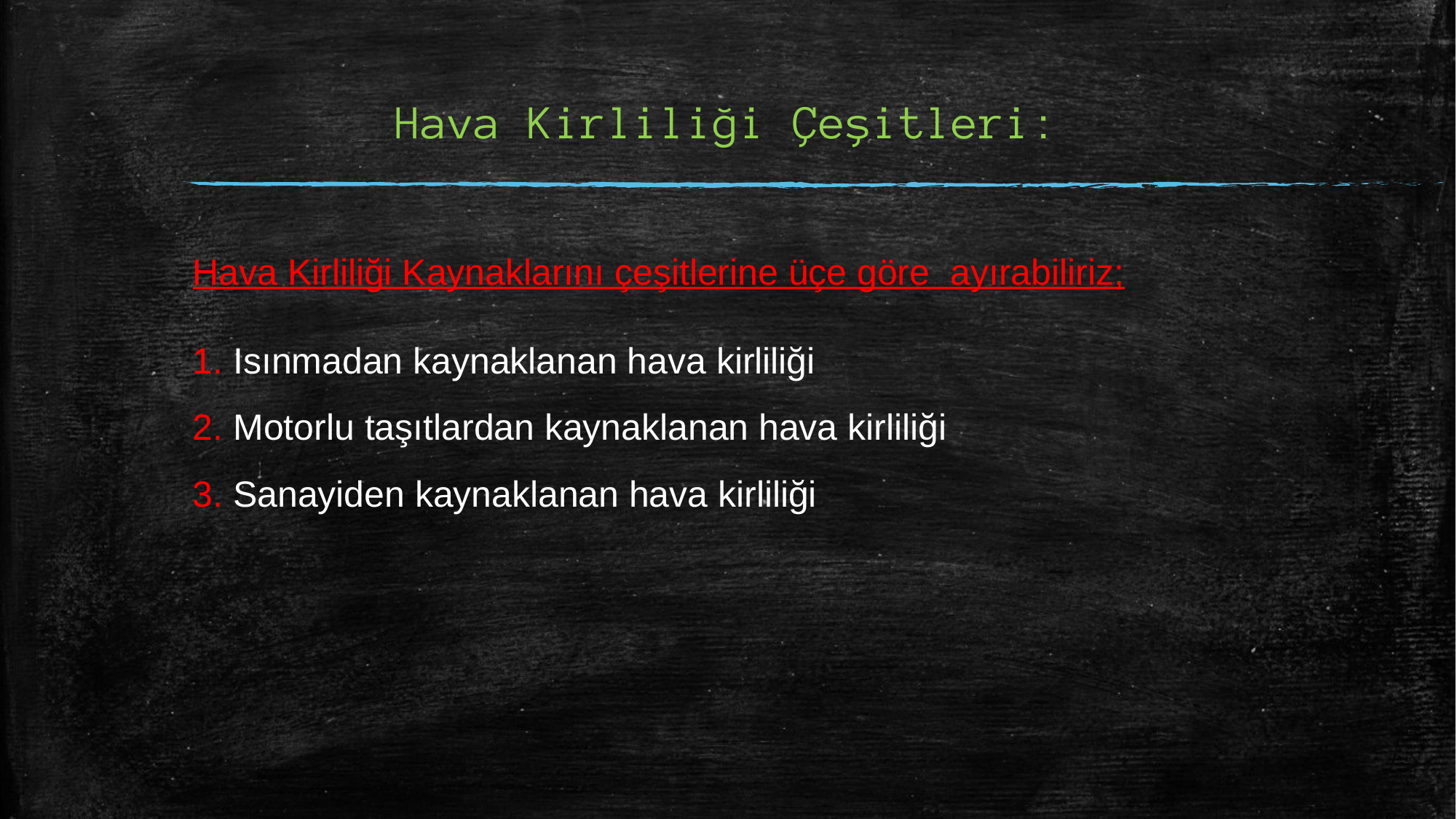

# Hava Kirliliği Çeşitleri:
Hava Kirliliği Kaynaklarını çeşitlerine üçe göre  ayırabiliriz;
1. Isınmadan kaynaklanan hava kirliliği
2. Motorlu taşıtlardan kaynaklanan hava kirliliği
3. Sanayiden kaynaklanan hava kirliliği